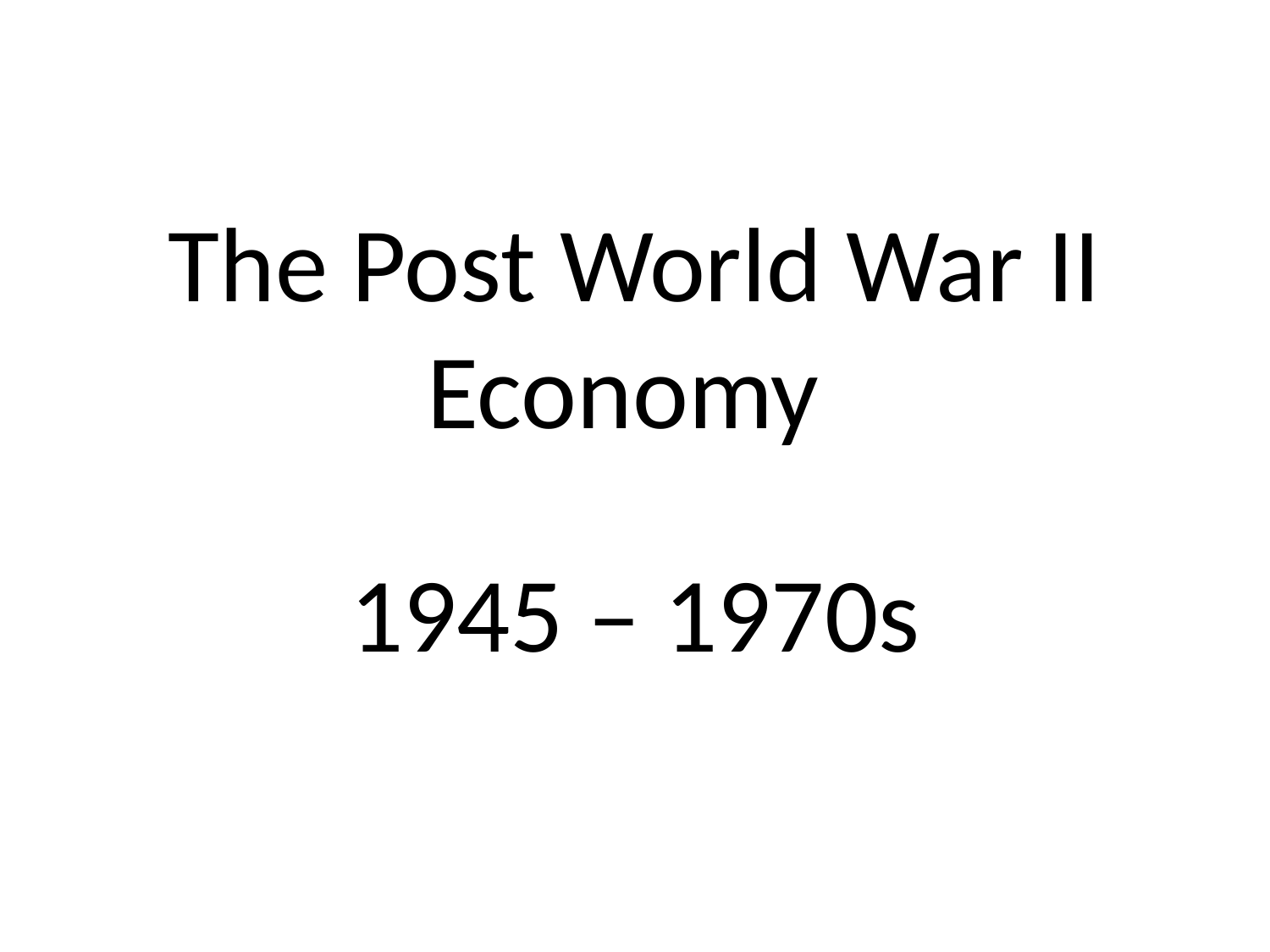

# The Post World War II Economy
1945 – 1970s